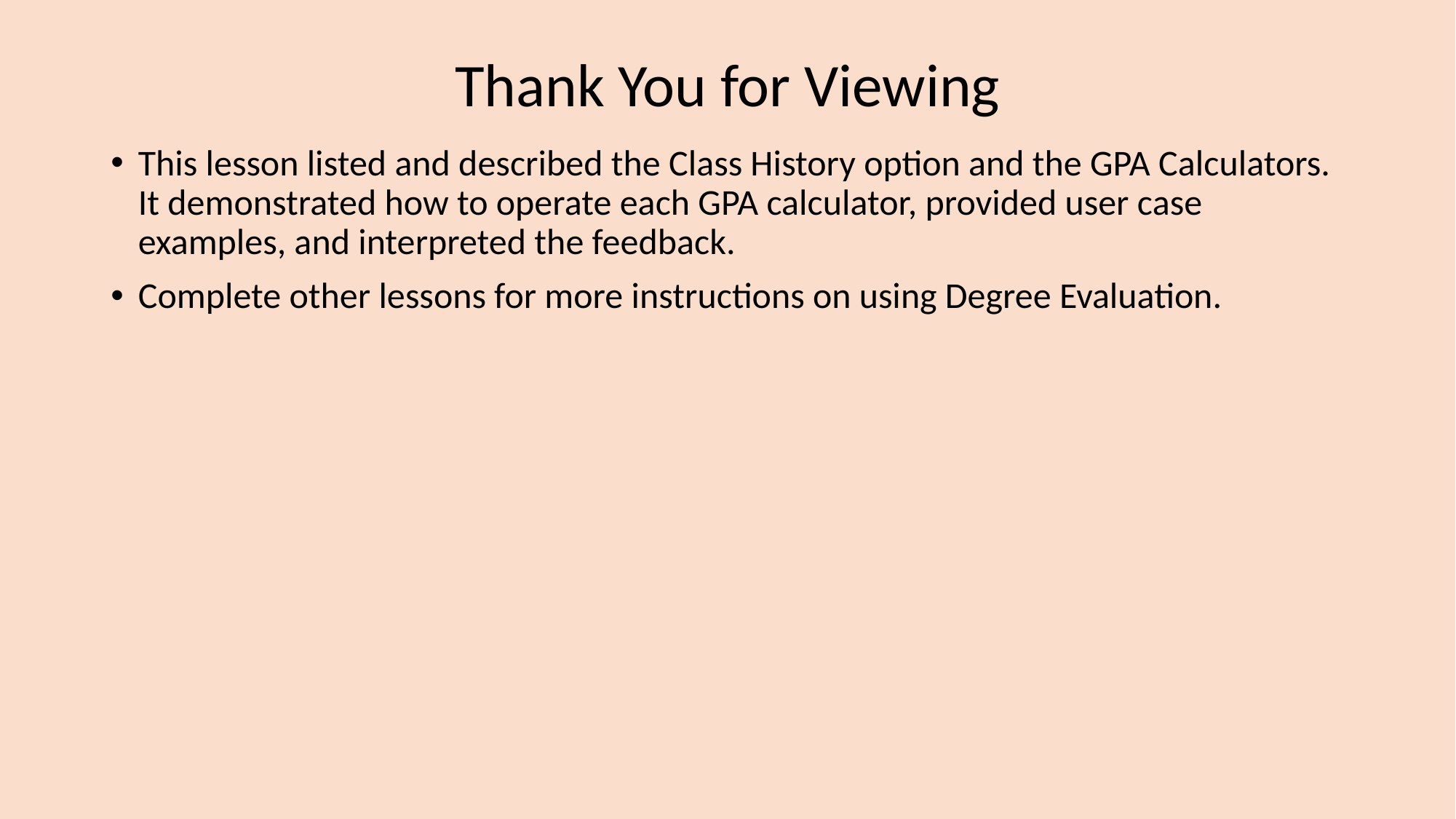

# Thank You for Viewing
This lesson listed and described the Class History option and the GPA Calculators. It demonstrated how to operate each GPA calculator, provided user case examples, and interpreted the feedback.
Complete other lessons for more instructions on using Degree Evaluation.